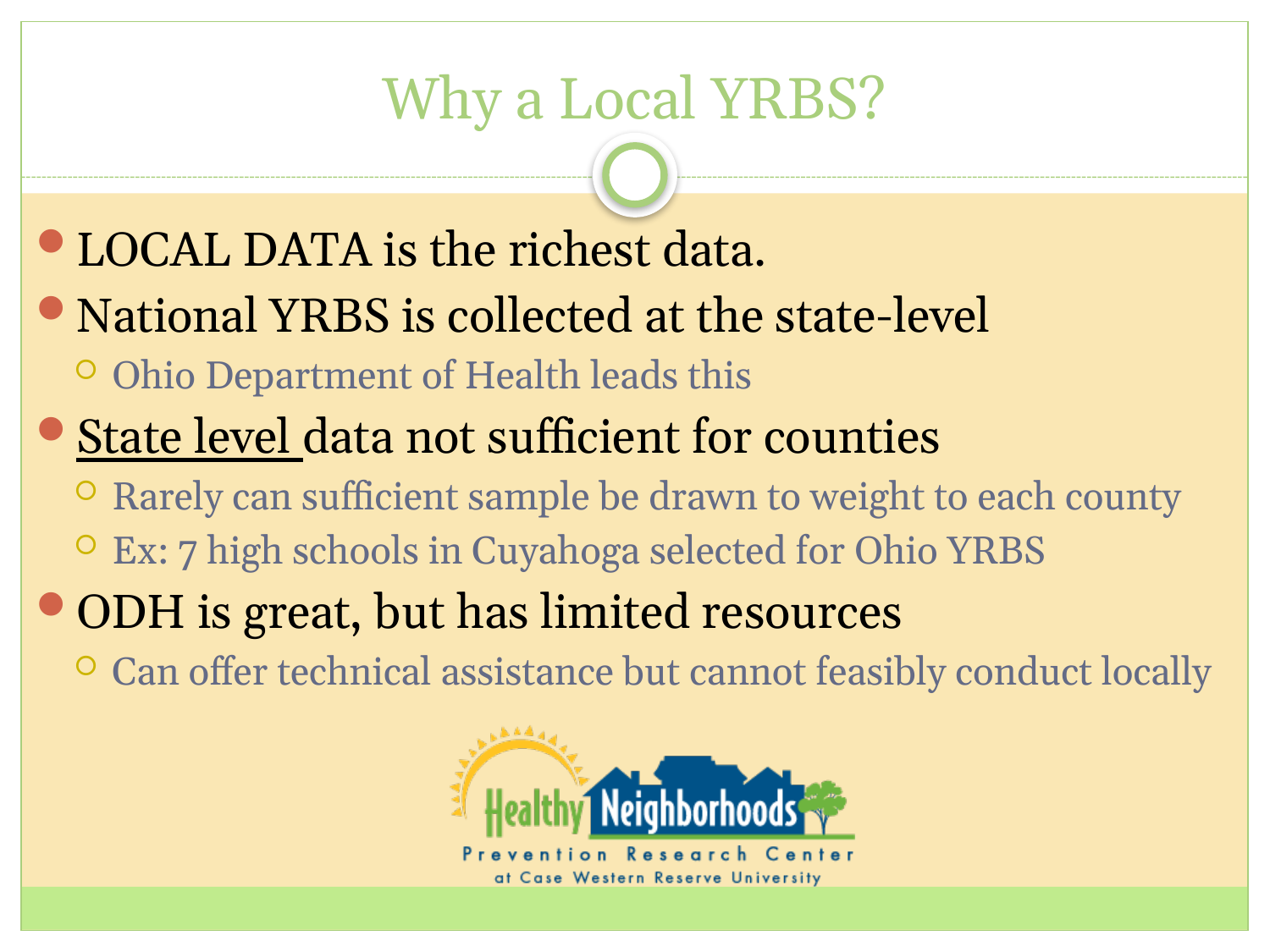

# Why a Local YRBS?
LOCAL DATA is the richest data.
National YRBS is collected at the state-level
Ohio Department of Health leads this
State level data not sufficient for counties
Rarely can sufficient sample be drawn to weight to each county
Ex: 7 high schools in Cuyahoga selected for Ohio YRBS
ODH is great, but has limited resources
Can offer technical assistance but cannot feasibly conduct locally